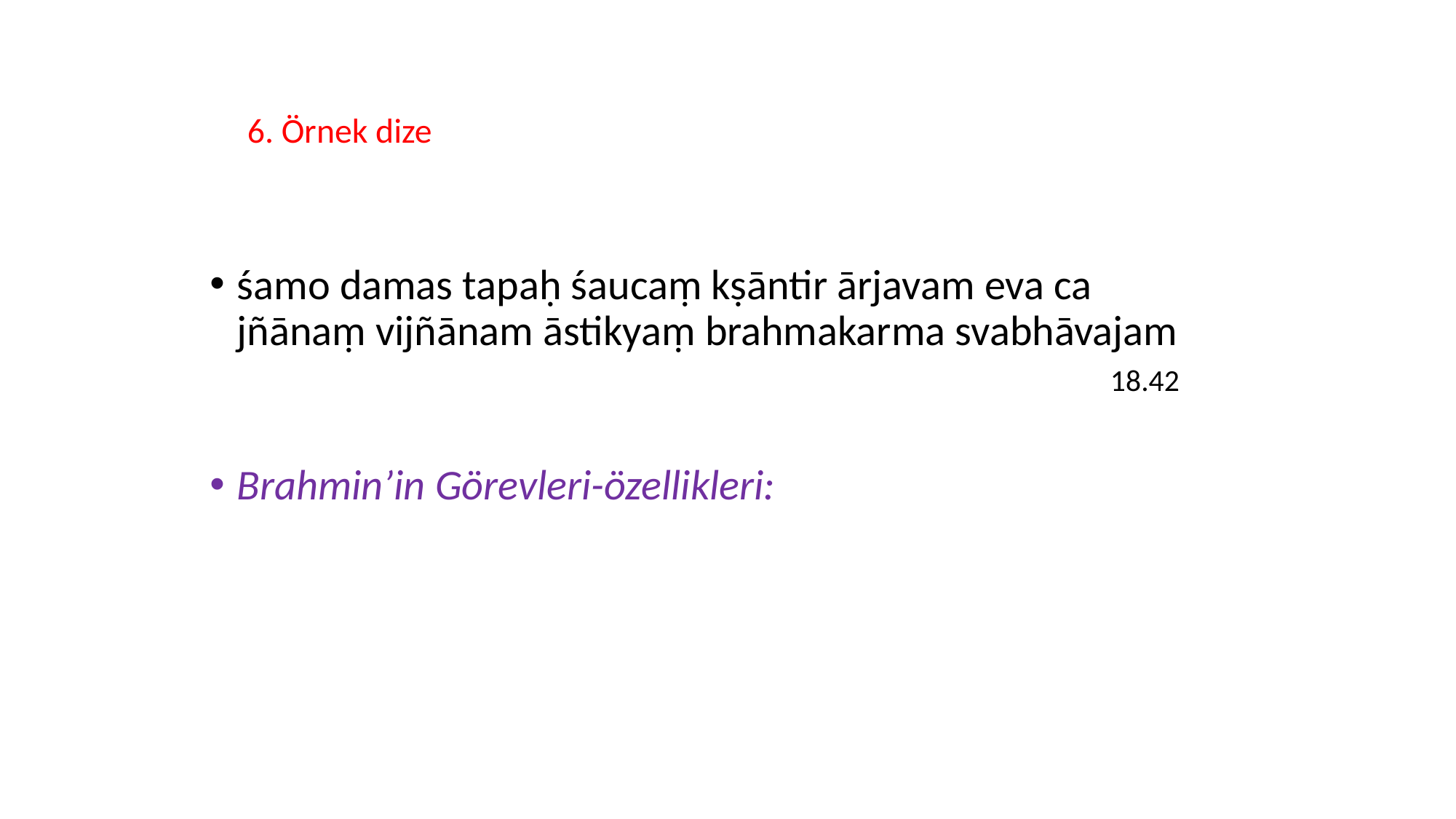

# 6. Örnek dize

śamo damas tapaḥ śaucaṃ kṣāntir ārjavam eva ca
jñānaṃ vijñānam āstikyaṃ brahmakarma svabhāvajam
								18.42

Brahmin’in Görevleri-özellikleri: